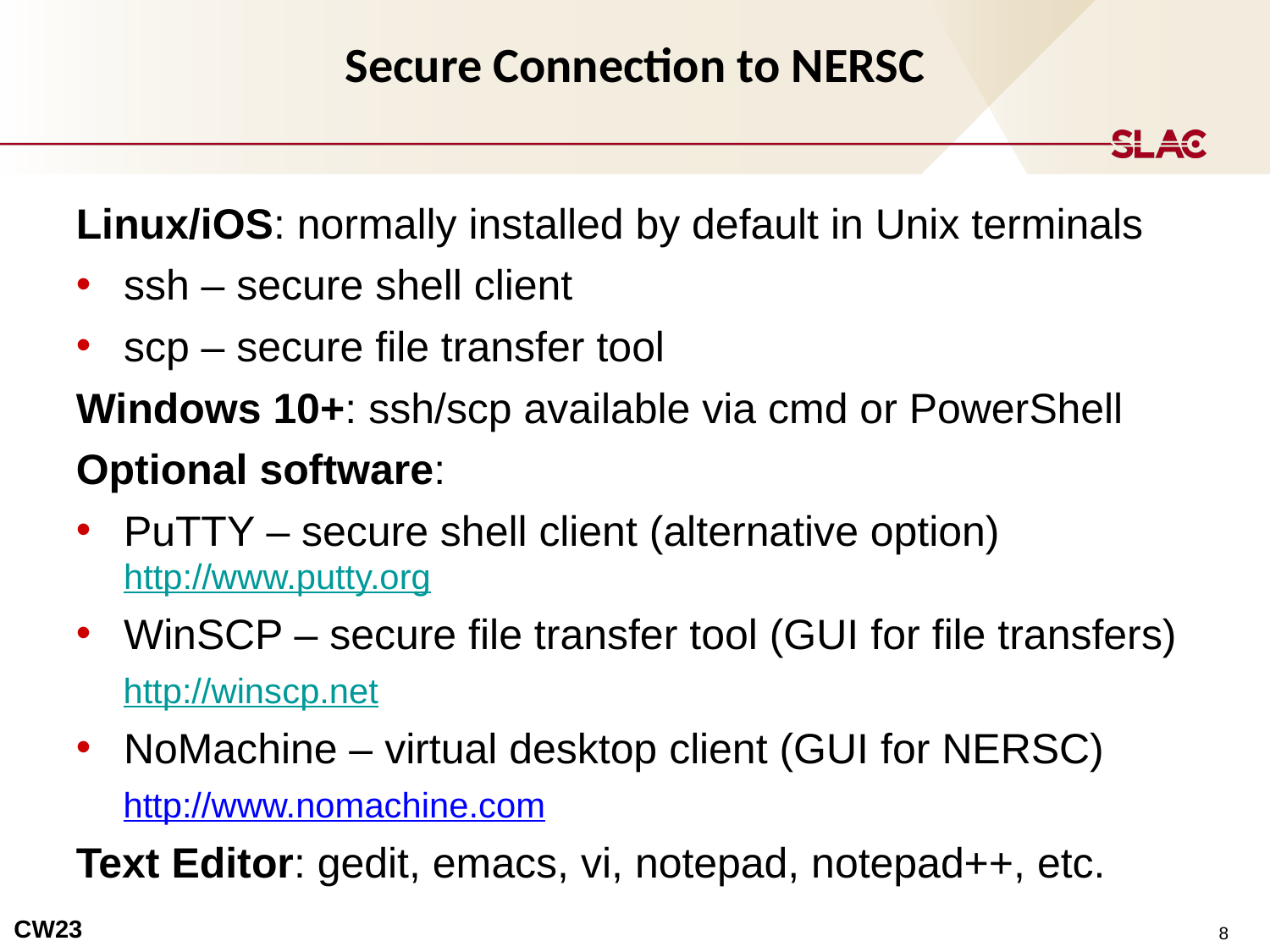

Secure Connection to NERSC
Linux/iOS: normally installed by default in Unix terminals
ssh – secure shell client
scp – secure file transfer tool
Windows 10+: ssh/scp available via cmd or PowerShell
Optional software:
PuTTY – secure shell client (alternative option) http://www.putty.org
WinSCP – secure file transfer tool (GUI for file transfers)
http://winscp.net
NoMachine – virtual desktop client (GUI for NERSC)
http://www.nomachine.com
Text Editor: gedit, emacs, vi, notepad, notepad++, etc.